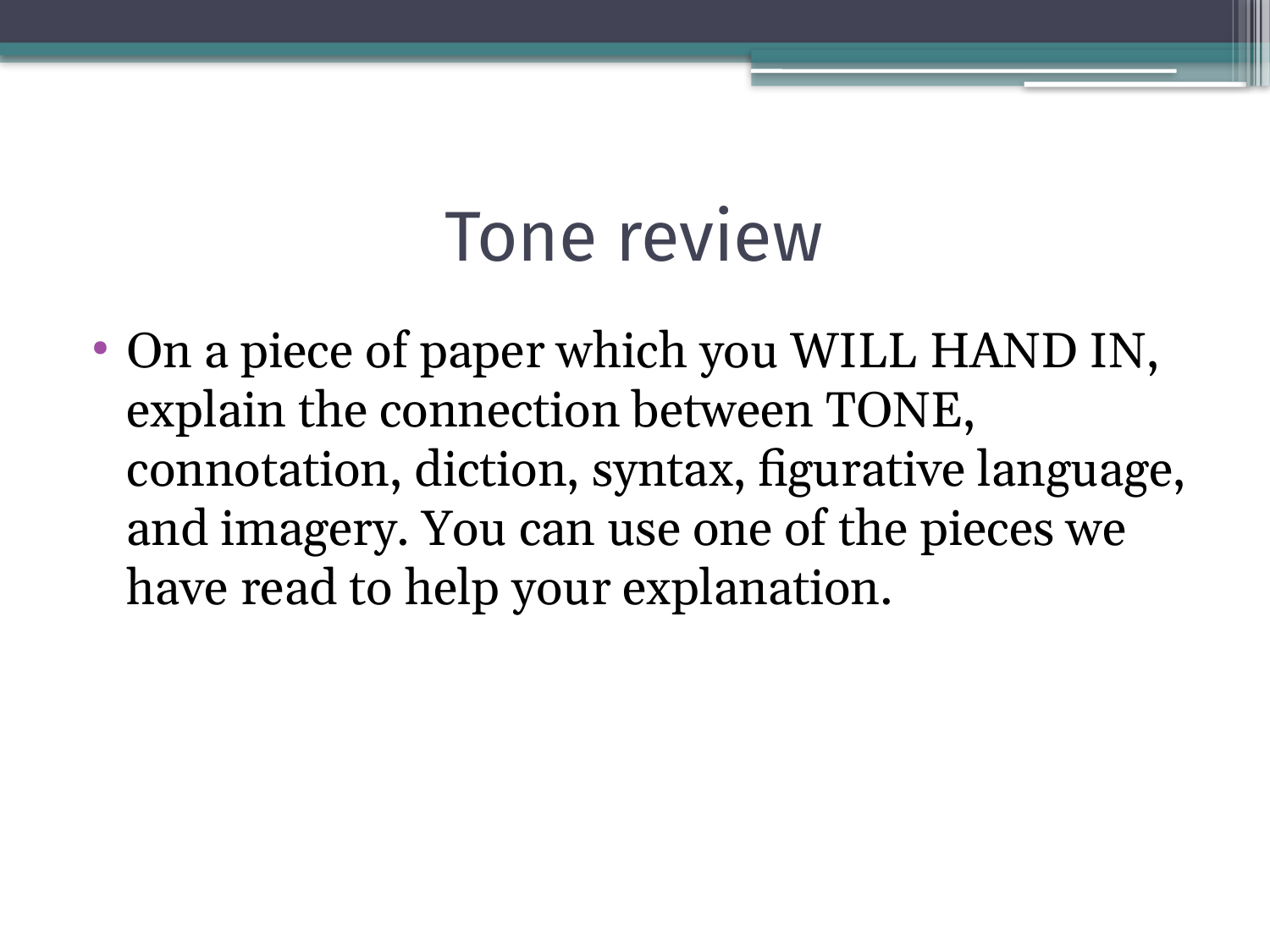

# Tone review
On a piece of paper which you WILL HAND IN, explain the connection between TONE, connotation, diction, syntax, figurative language, and imagery. You can use one of the pieces we have read to help your explanation.